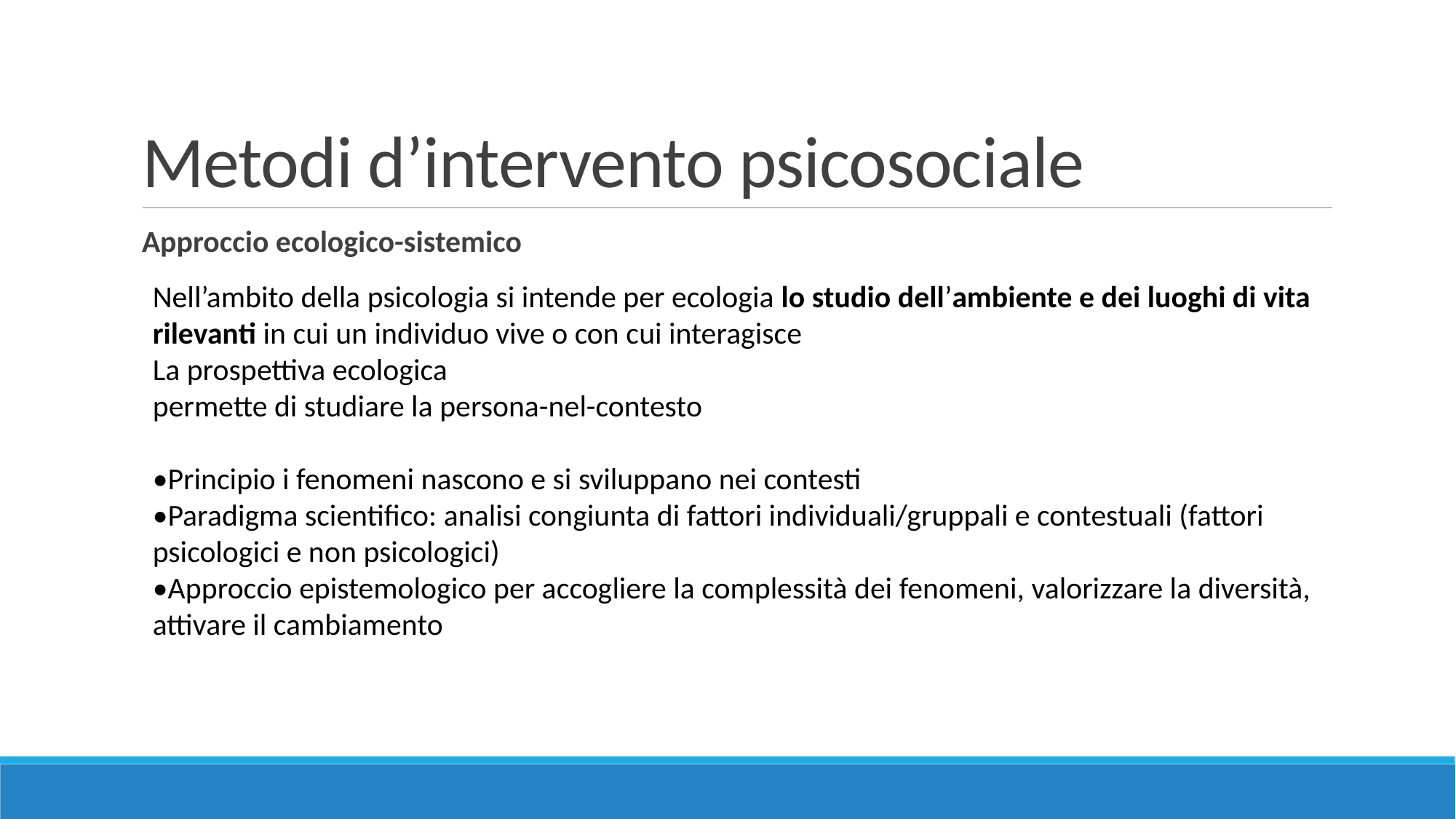

# Metodi d’intervento psicosociale
Approccio ecologico-sistemico
Nell’ambito della psicologia si intende per ecologia lo studio dell’ambiente e dei luoghi di vita rilevanti in cui un individuo vive o con cui interagisce
La prospettiva ecologica
permette di studiare la persona-nel-contesto

•Principio i fenomeni nascono e si sviluppano nei contesti
•Paradigma scientifico: analisi congiunta di fattori individuali/gruppali e contestuali (fattori psicologici e non psicologici)
•Approccio epistemologico per accogliere la complessità dei fenomeni, valorizzare la diversità, attivare il cambiamento